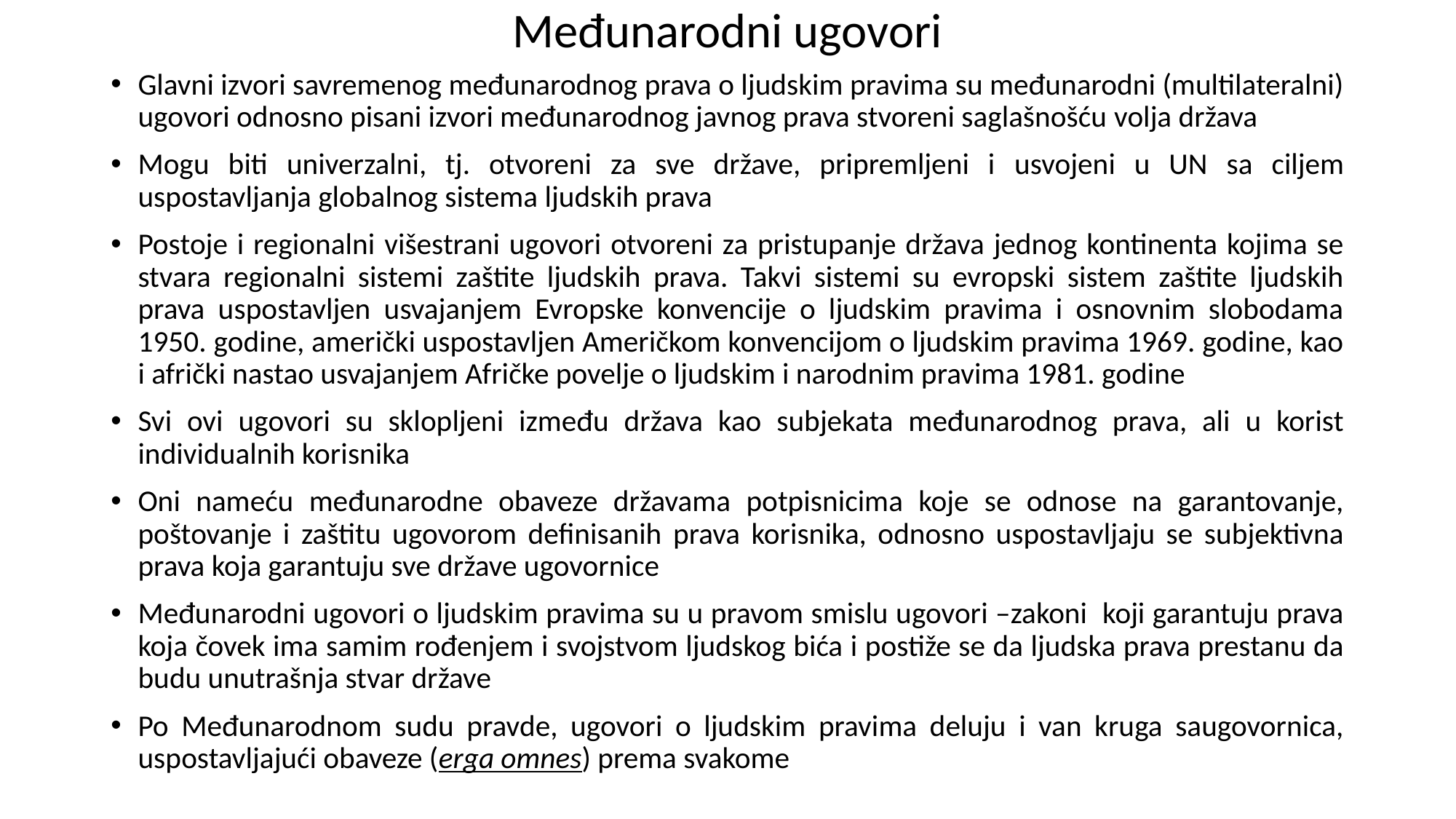

# Međunarodni ugovori
Glavni izvori savremenog međunarodnog prava o ljudskim pravima su međunarodni (multilateralni) ugovori odnosno pisani izvori međunarodnog javnog prava stvoreni saglašnošću volja država
Mogu biti univerzalni, tj. otvoreni za sve države, pripremljeni i usvojeni u UN sa ciljem uspostavljanja globalnog sistema ljudskih prava
Postoje i regionalni višestrani ugovori otvoreni za pristupanje država jednog kontinenta kojima se stvara regionalni sistemi zaštite ljudskih prava. Takvi sistemi su evropski sistem zaštite ljudskih prava uspostavljen usvajanjem Evropske konvencije o ljudskim pravima i osnovnim slobodama 1950. godine, američki uspostavljen Američkom konvencijom o ljudskim pravima 1969. godine, kao i afrički nastao usvajanjem Afričke povelje o ljudskim i narodnim pravima 1981. godine
Svi ovi ugovori su sklopljeni između država kao subjekata međunarodnog prava, ali u korist individualnih korisnika
Oni nameću međunarodne obaveze državama potpisnicima koje se odnose na garantovanje, poštovanje i zaštitu ugovorom definisanih prava korisnika, odnosno uspostavljaju se subjektivna prava koja garantuju sve države ugovornice
Međunarodni ugovori o ljudskim pravima su u pravom smislu ugovori –zakoni  koji garantuju prava koja čovek ima samim rođenjem i svojstvom ljudskog bića i postiže se da ljudska prava prestanu da budu unutrašnja stvar države
Po Međunarodnom sudu pravde, ugovori o ljudskim pravima deluju i van kruga saugovornica, uspostavljajući obaveze (erga omnes) prema svakome